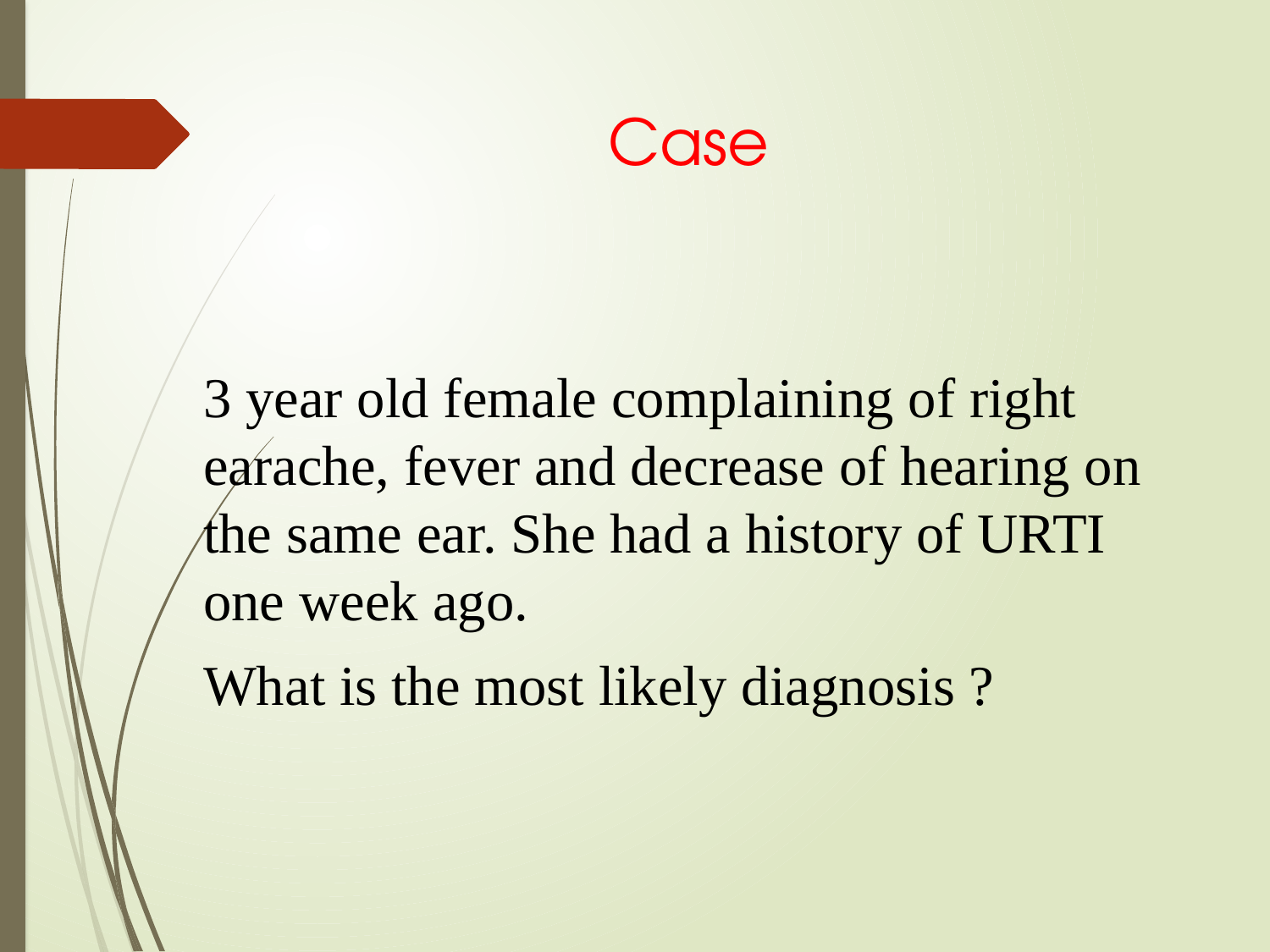

# Case

3 year old female complaining of right earache, fever and decrease of hearing on the same ear. She had a history of URTI one week ago.
What is the most likely diagnosis ?